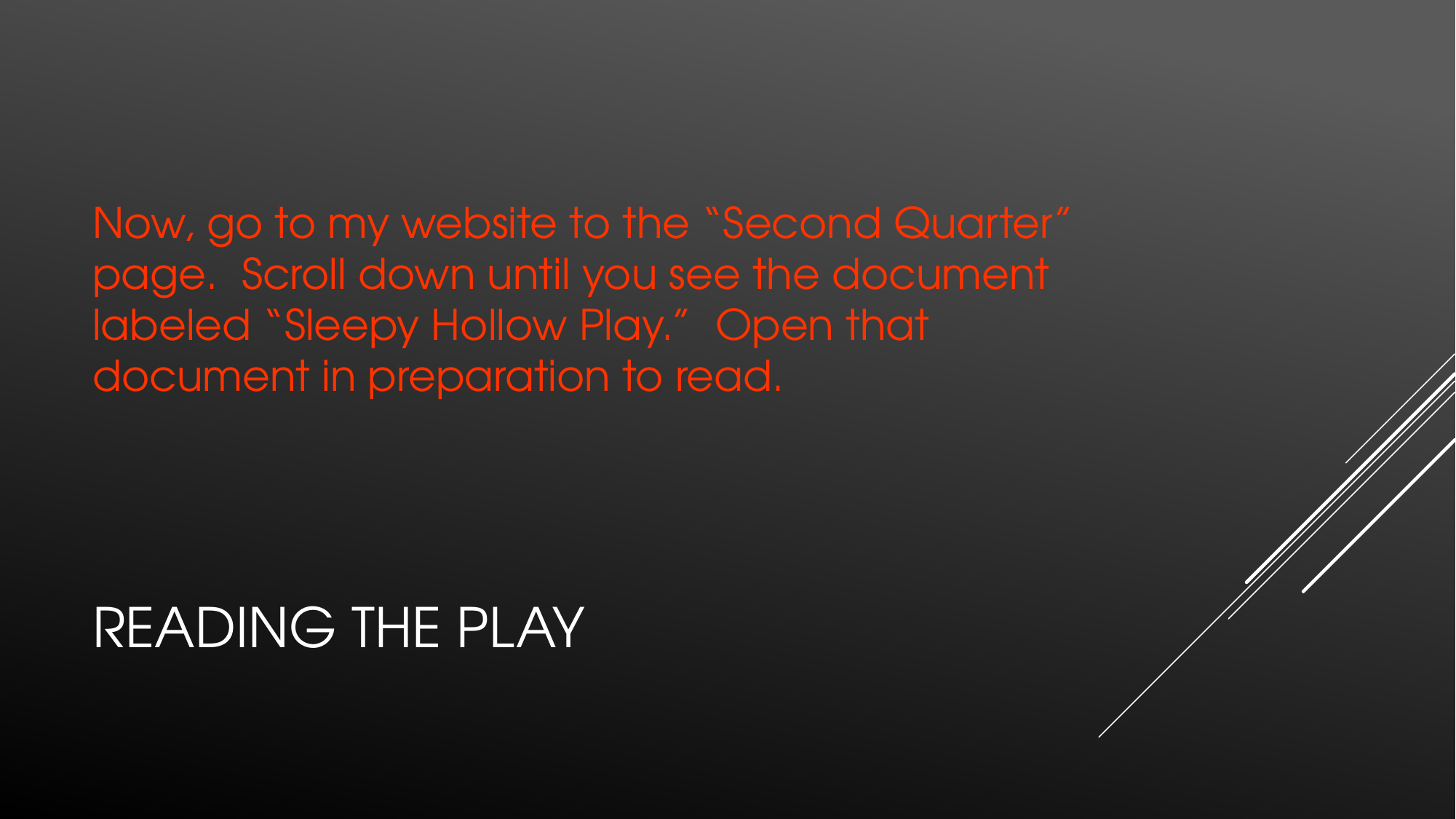

Now, go to my website to the “Second Quarter” page.  Scroll down until you see the document labeled “Sleepy Hollow Play.”  Open that document in preparation to read.
# Reading the Play